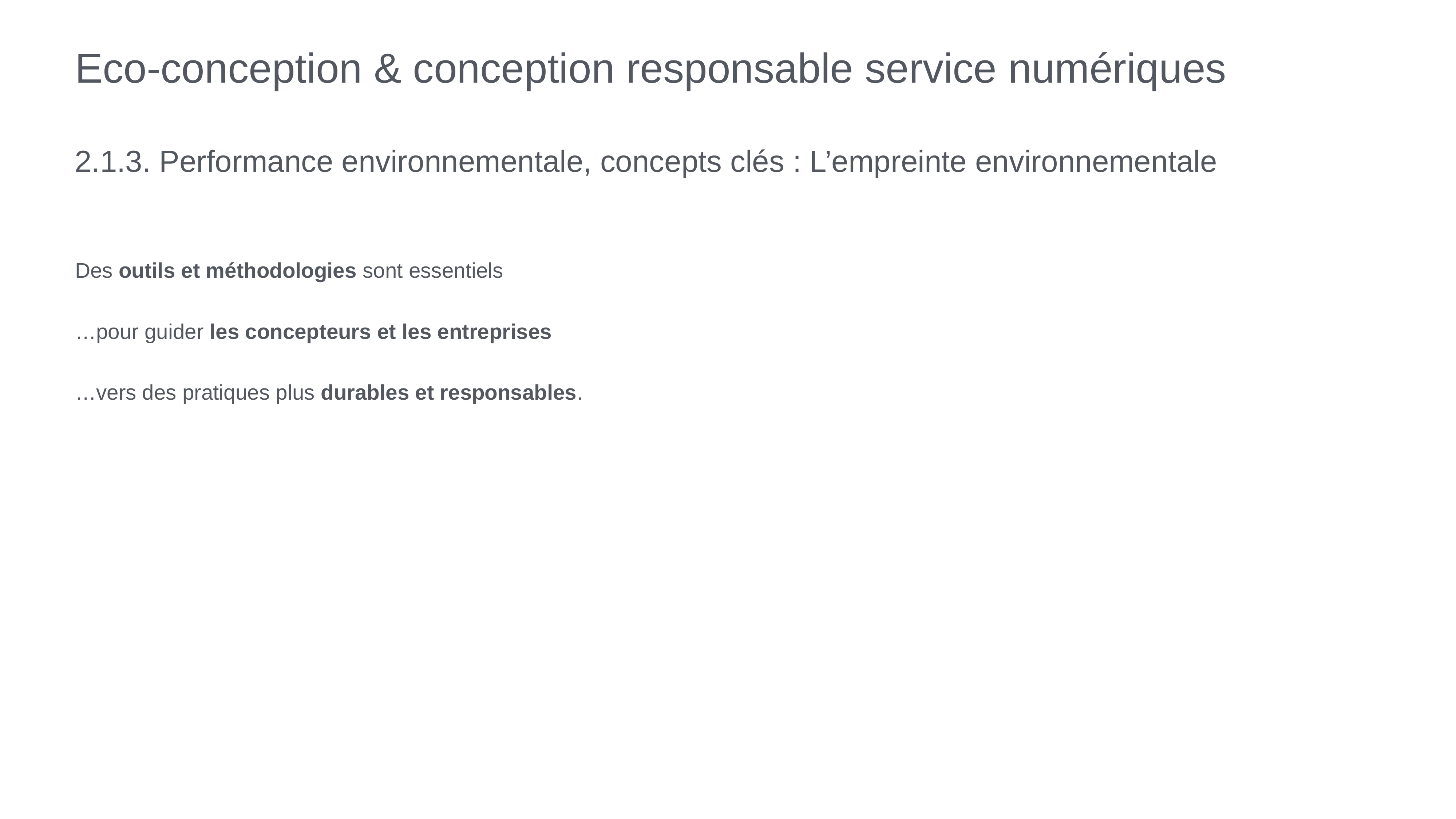

# Eco-conception & conception responsable service numériques
2.1.3. Performance environnementale, concepts clés : L’empreinte environnementale
Des outils et méthodologies sont essentiels
…pour guider les concepteurs et les entreprises
…vers des pratiques plus durables et responsables.